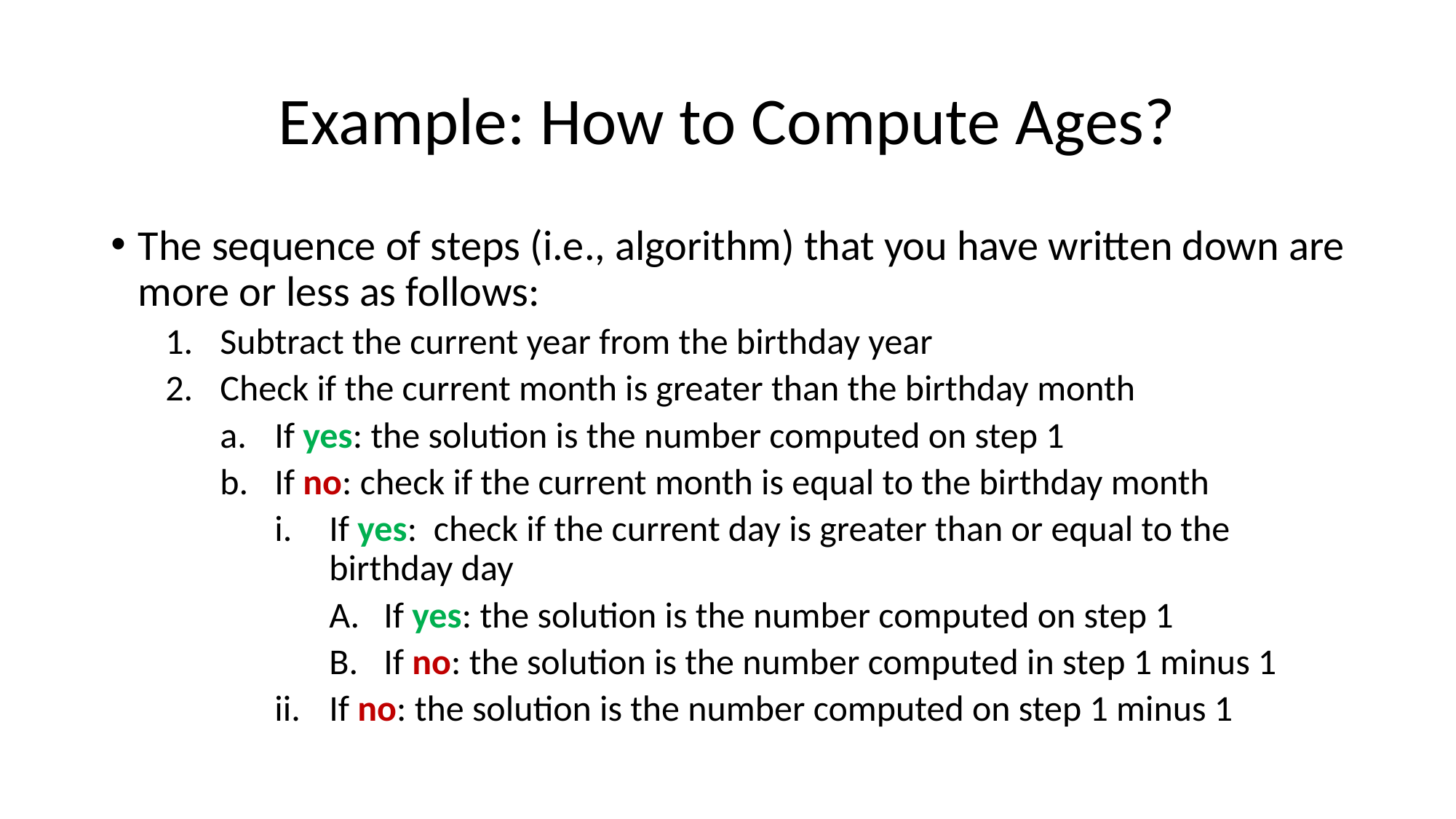

# Example: How to Compute Ages?
The sequence of steps (i.e., algorithm) that you have written down are more or less as follows:
Subtract the current year from the birthday year
Check if the current month is greater than the birthday month
If yes: the solution is the number computed on step 1
If no: check if the current month is equal to the birthday month
If yes:  check if the current day is greater than or equal to the birthday day
If yes: the solution is the number computed on step 1
If no: the solution is the number computed in step 1 minus 1
If no: the solution is the number computed on step 1 minus 1